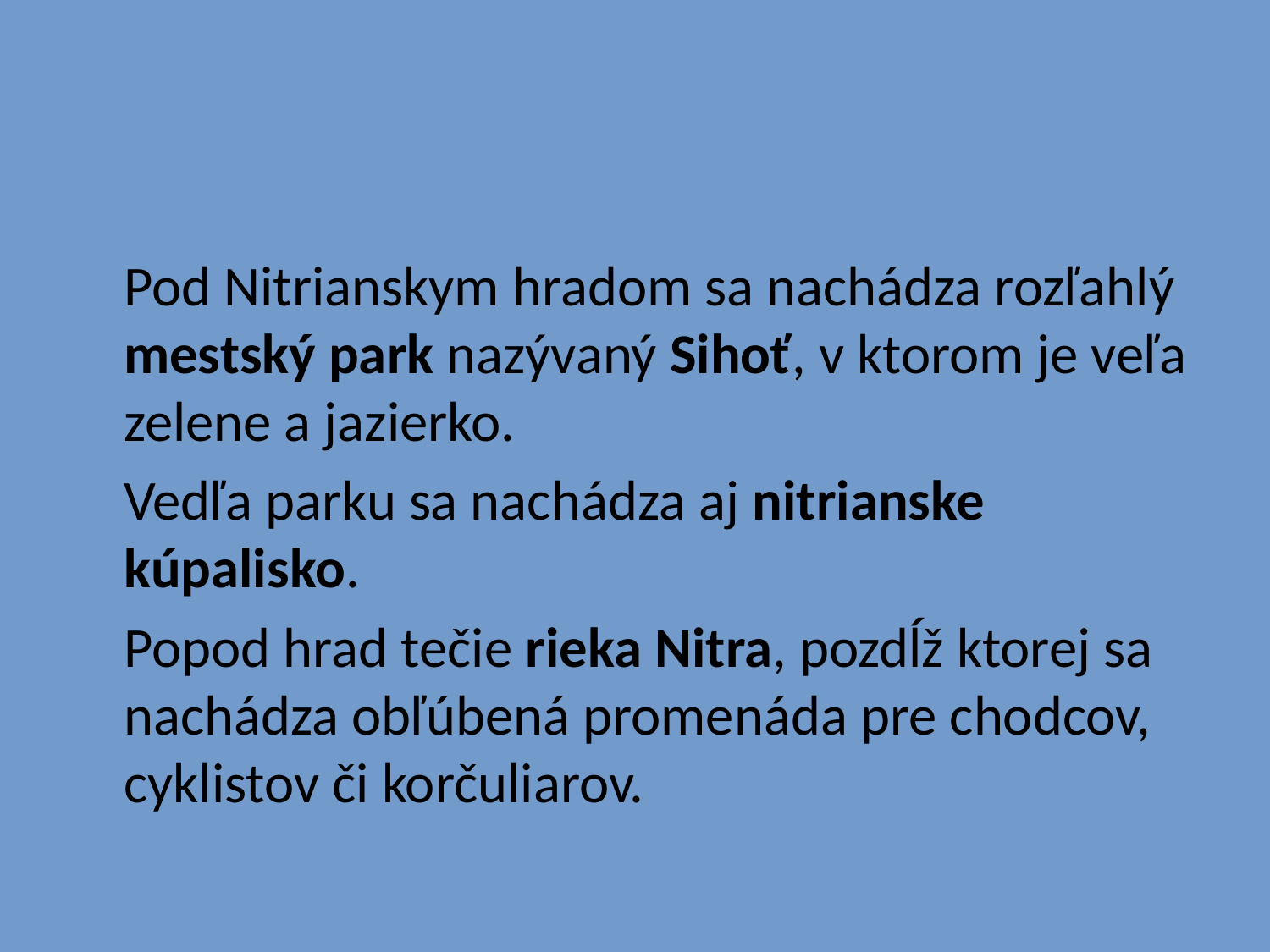

Pod Nitrianskym hradom sa nachádza rozľahlý mestský park nazývaný Sihoť, v ktorom je veľa zelene a jazierko.
	Vedľa parku sa nachádza aj nitrianske kúpalisko.
	Popod hrad tečie rieka Nitra, pozdĺž ktorej sa nachádza obľúbená promenáda pre chodcov, cyklistov či korčuliarov.